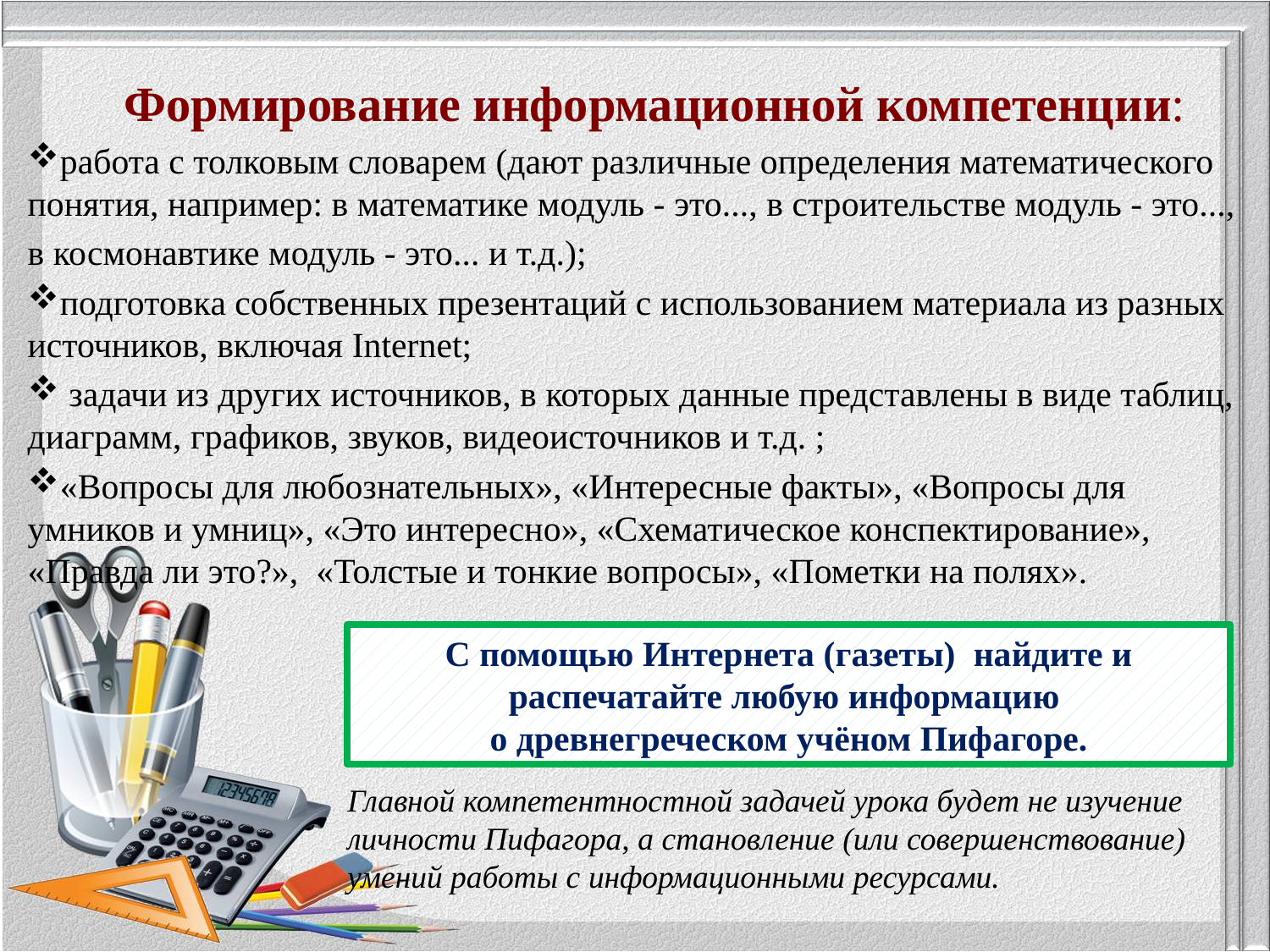

Формирование информационной компетенции:
работа с толковым словарем (дают различные определения математического понятия, например: в математике модуль - это..., в строительстве модуль - это...,
в космонавтике модуль - это... и т.д.);
подготовка собственных презентаций с использованием материала из разных источников, включая Internet;
 задачи из других источников, в которых данные представлены в виде таблиц, диаграмм, графиков, звуков, видеоисточников и т.д. ;
«Вопросы для любознательных», «Интересные факты», «Вопросы для   умников и умниц», «Это интересно», «Схематическое конспектирование»,          «Правда ли это?»,  «Толстые и тонкие вопросы», «Пометки на полях».

С помощью Интернета (газеты)  найдите и распечатайте любую информацию
о древнегреческом учёном Пифагоре.
Главной компетентностной задачей урока будет не изучение личности Пифагора, а становление (или совершенствование) умений работы с информационными ресурсами.